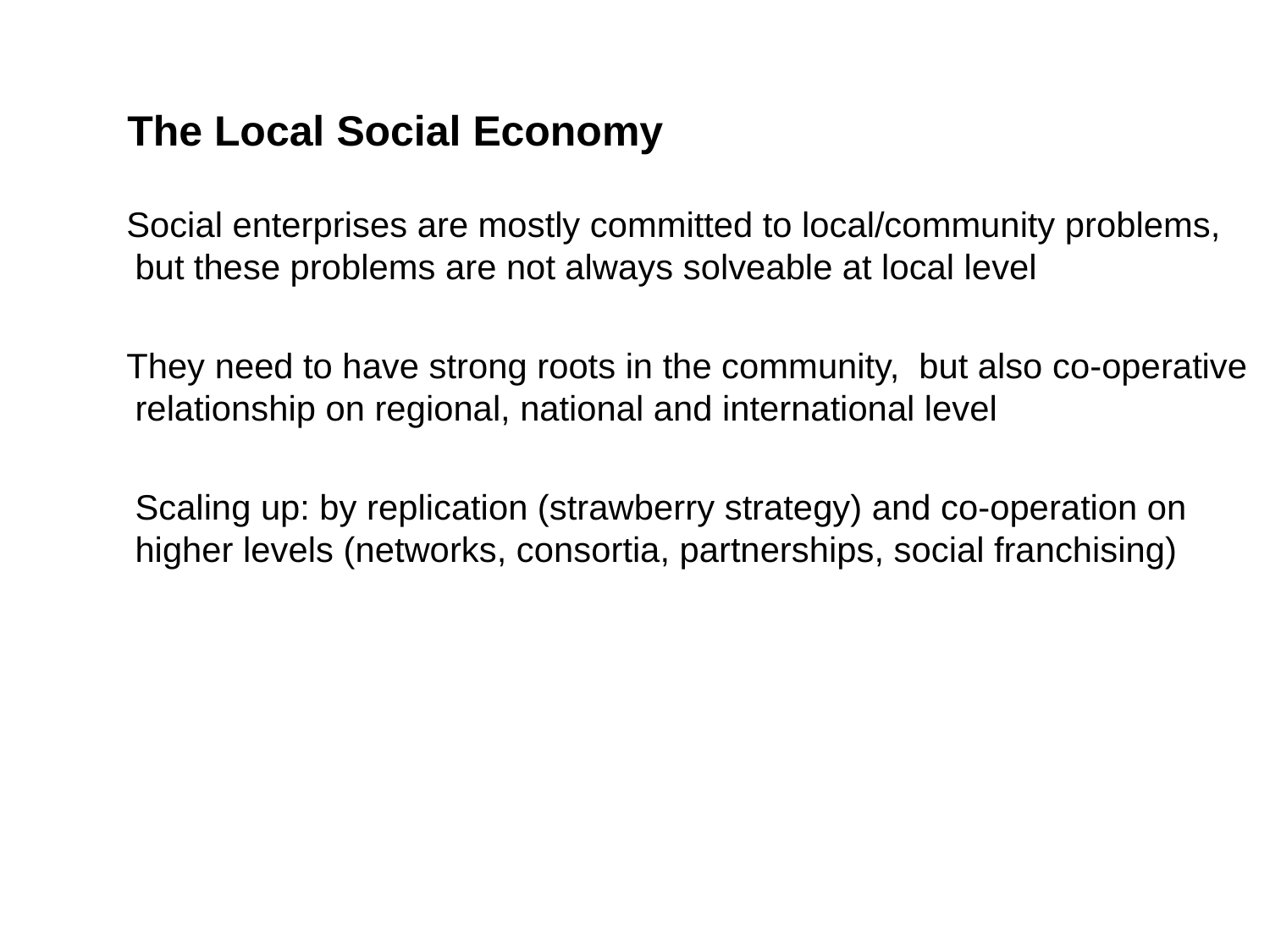

The Local Social Economy
    Social enterprises are mostly committed to local/community problems, but these problems are not always solveable at local level

    They need to have strong roots in the community,  but also co-operative relationship on regional, national and international level

	Scaling up: by replication (strawberry strategy) and co-operation on higher levels (networks, consortia, partnerships, social franchising)